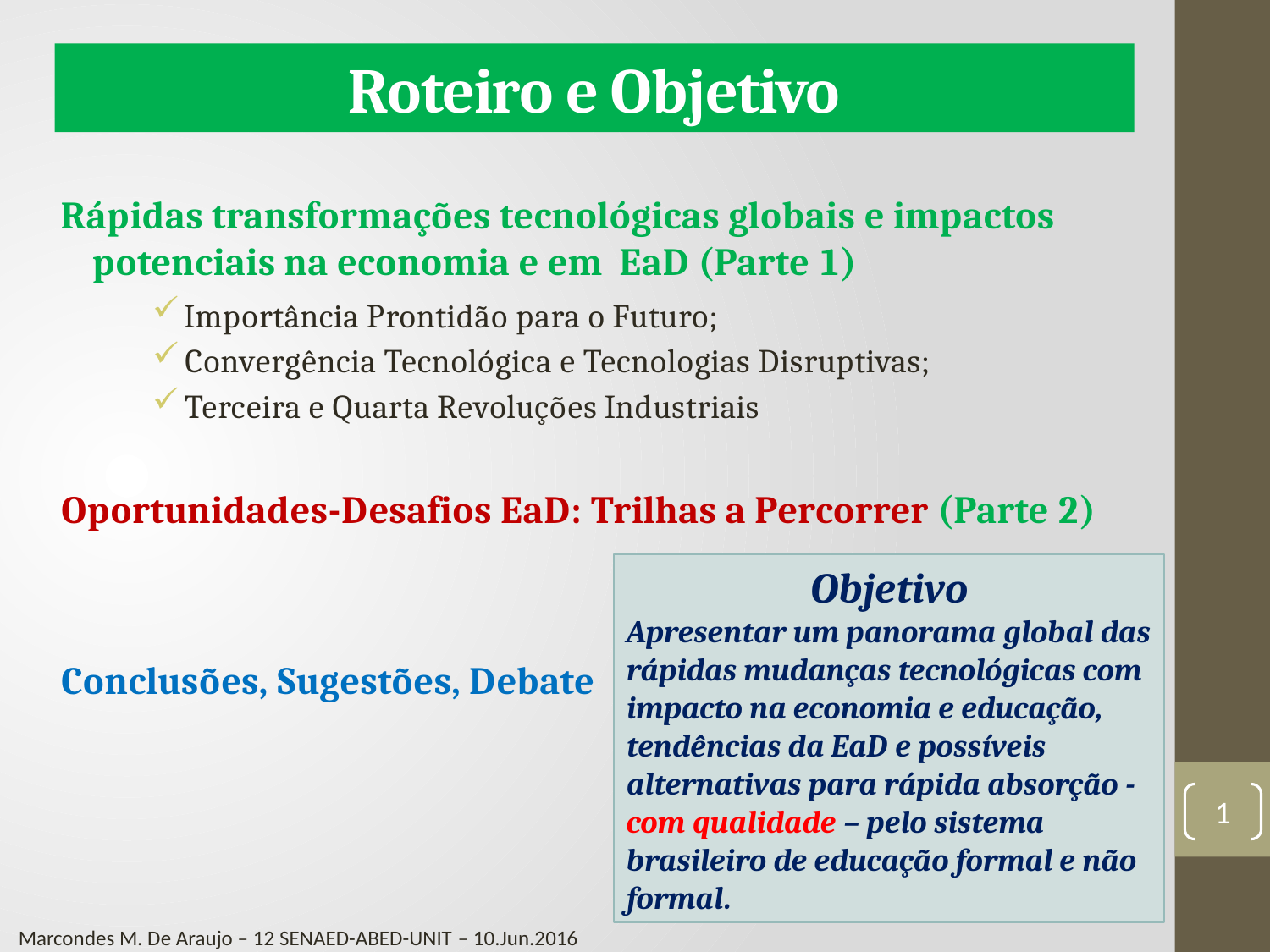

# Roteiro e Objetivo

Rápidas transformações tecnológicas globais e impactos potenciais na economia e em  EaD (Parte 1)
Importância Prontidão para o Futuro;
Convergência Tecnológica e Tecnologias Disruptivas;
Terceira e Quarta Revoluções Industriais

Oportunidades-Desafios EaD: Trilhas a Percorrer (Parte 2)

Conclusões, Sugestões, Debate
Objetivo
Apresentar um panorama global das rápidas mudanças tecnológicas com impacto na economia e educação, tendências da EaD e possíveis alternativas para rápida absorção - com qualidade – pelo sistema brasileiro de educação formal e não formal.

1
Marcondes M. De Araujo – 12 SENAED-ABED-UNIT – 10.Jun.2016